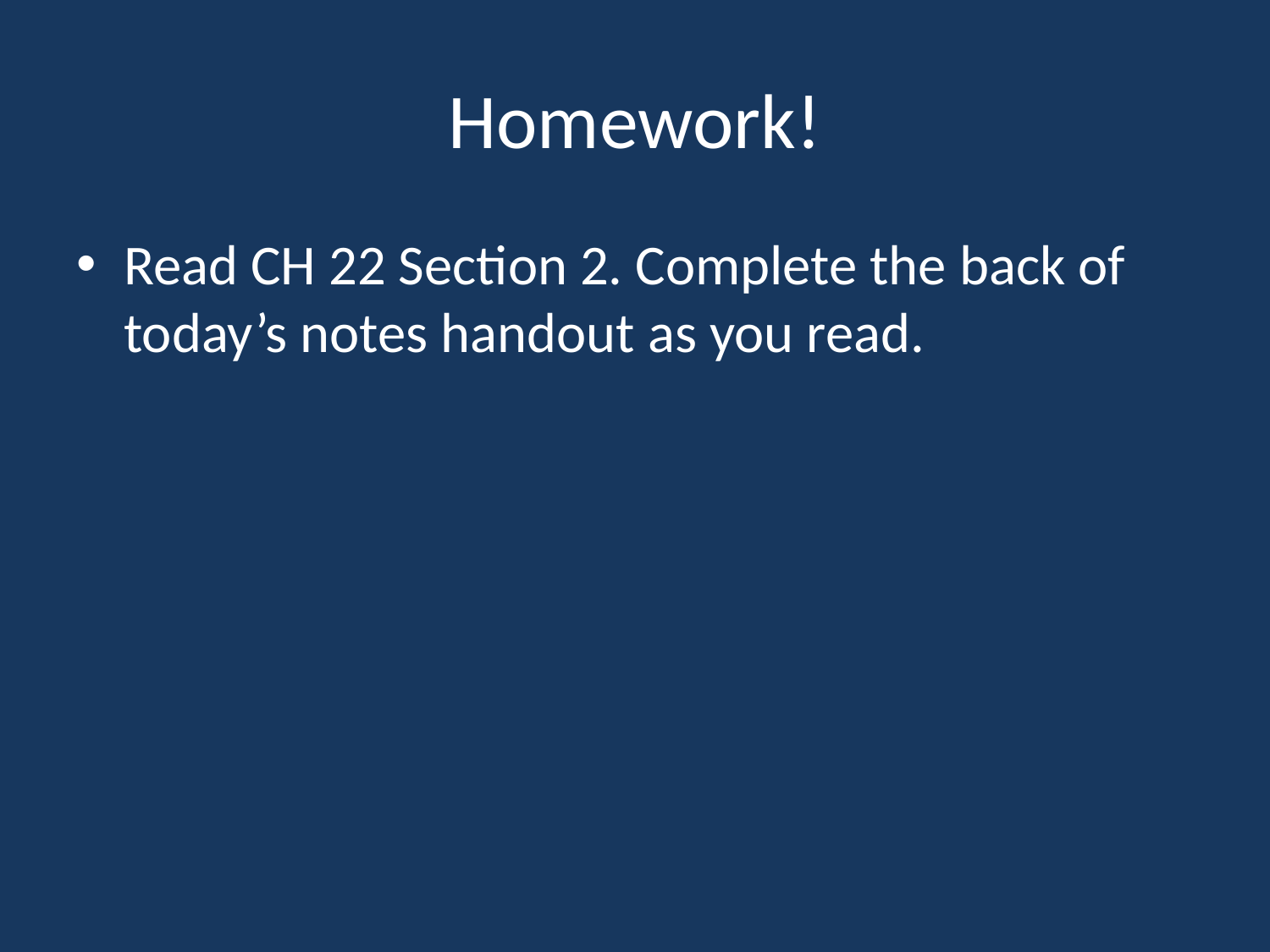

# Homework!
Read CH 22 Section 2. Complete the back of today’s notes handout as you read.